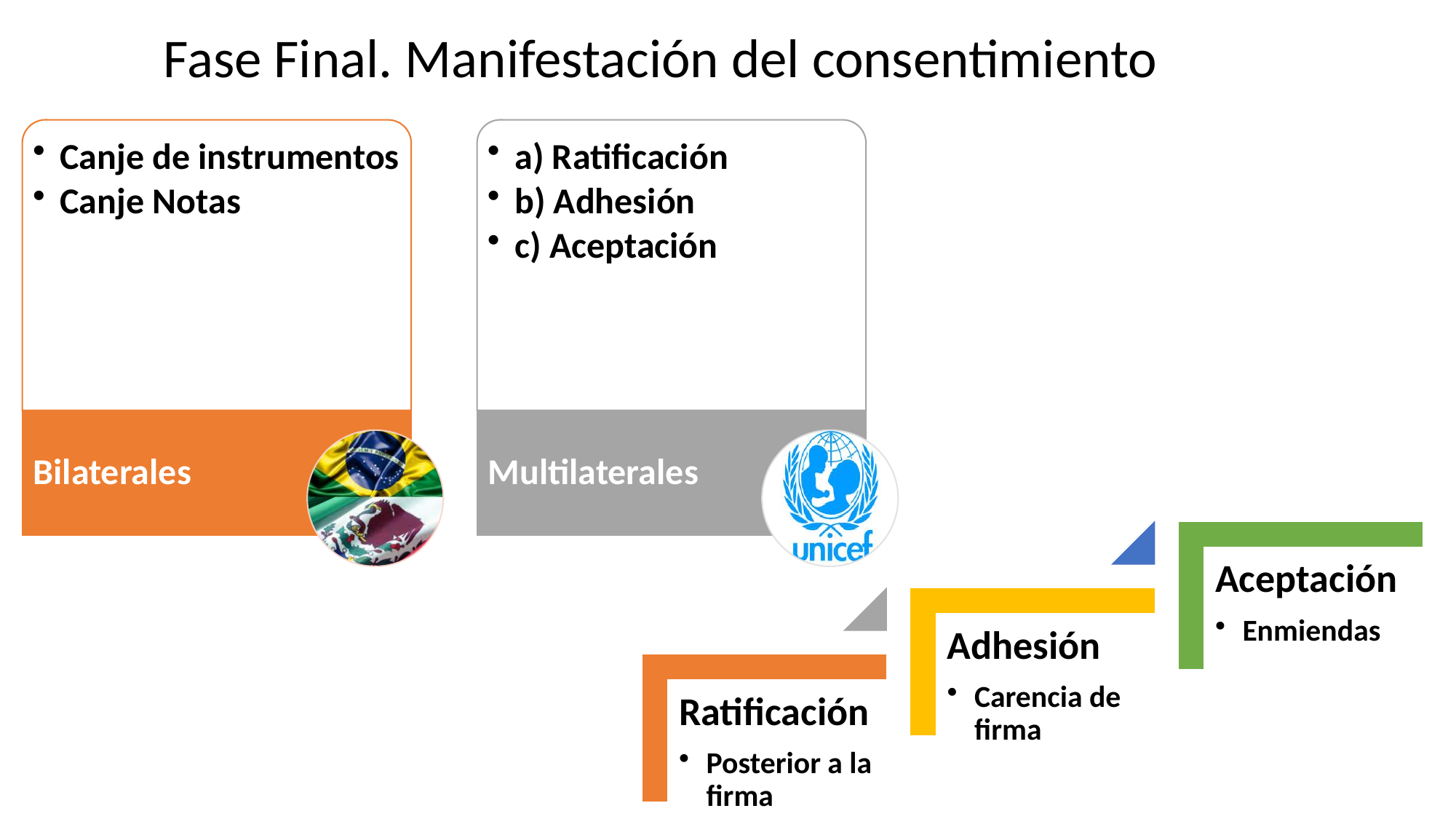

# Fase Final. Manifestación del consentimiento
Canje de instrumentos
Canje Notas
Bilaterales
a) Ratificación
b) Adhesión
c) Aceptación
Multilaterales
Ratificación
Posterior a la firma
Adhesión
Carencia de firma
Aceptación
Enmiendas